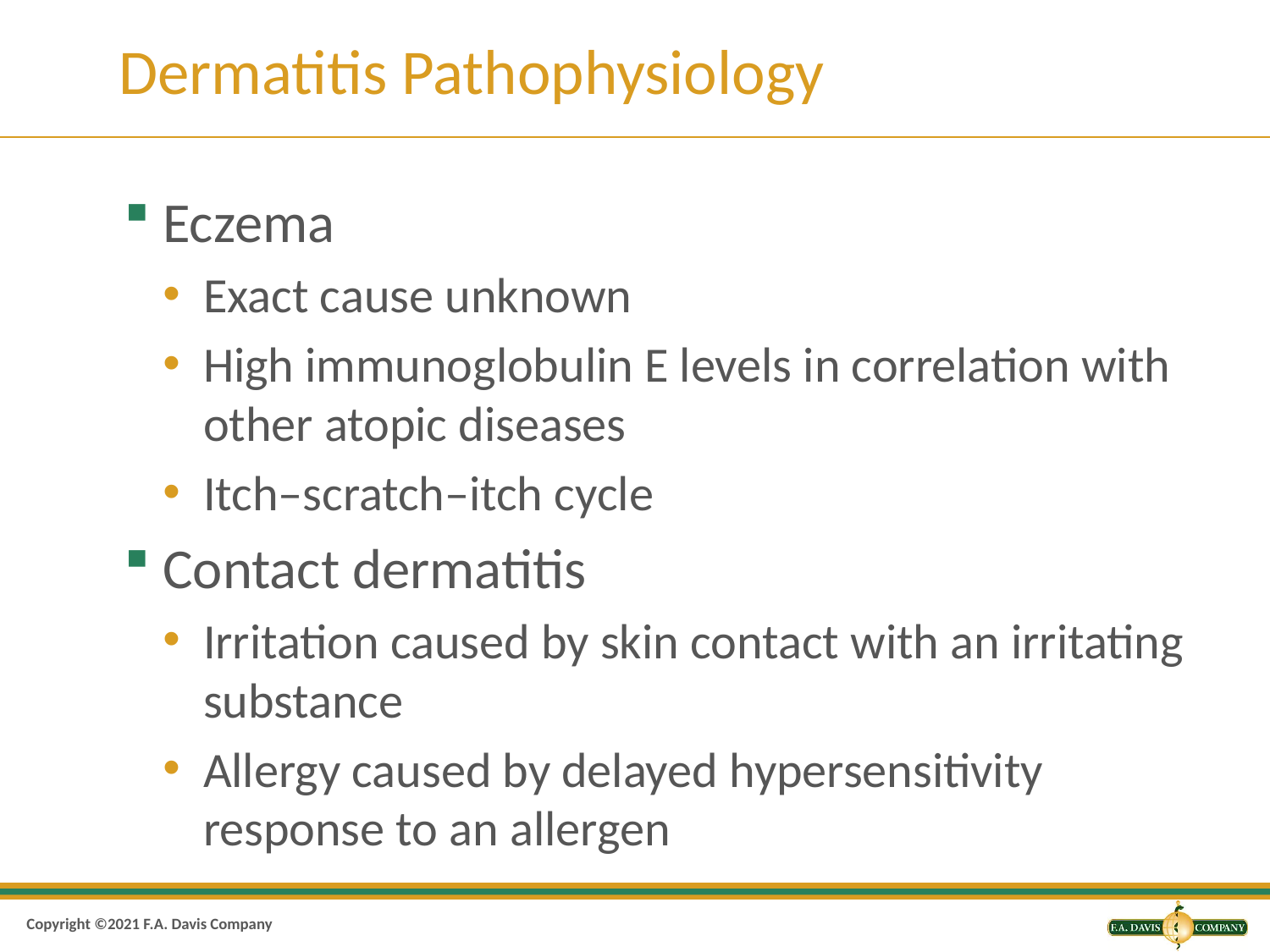

# Dermatitis Pathophysiology
Eczema
Exact cause unknown
High immunoglobulin E levels in correlation with other atopic diseases
Itch–scratch–itch cycle
Contact dermatitis
Irritation caused by skin contact with an irritating substance
Allergy caused by delayed hypersensitivity response to an allergen